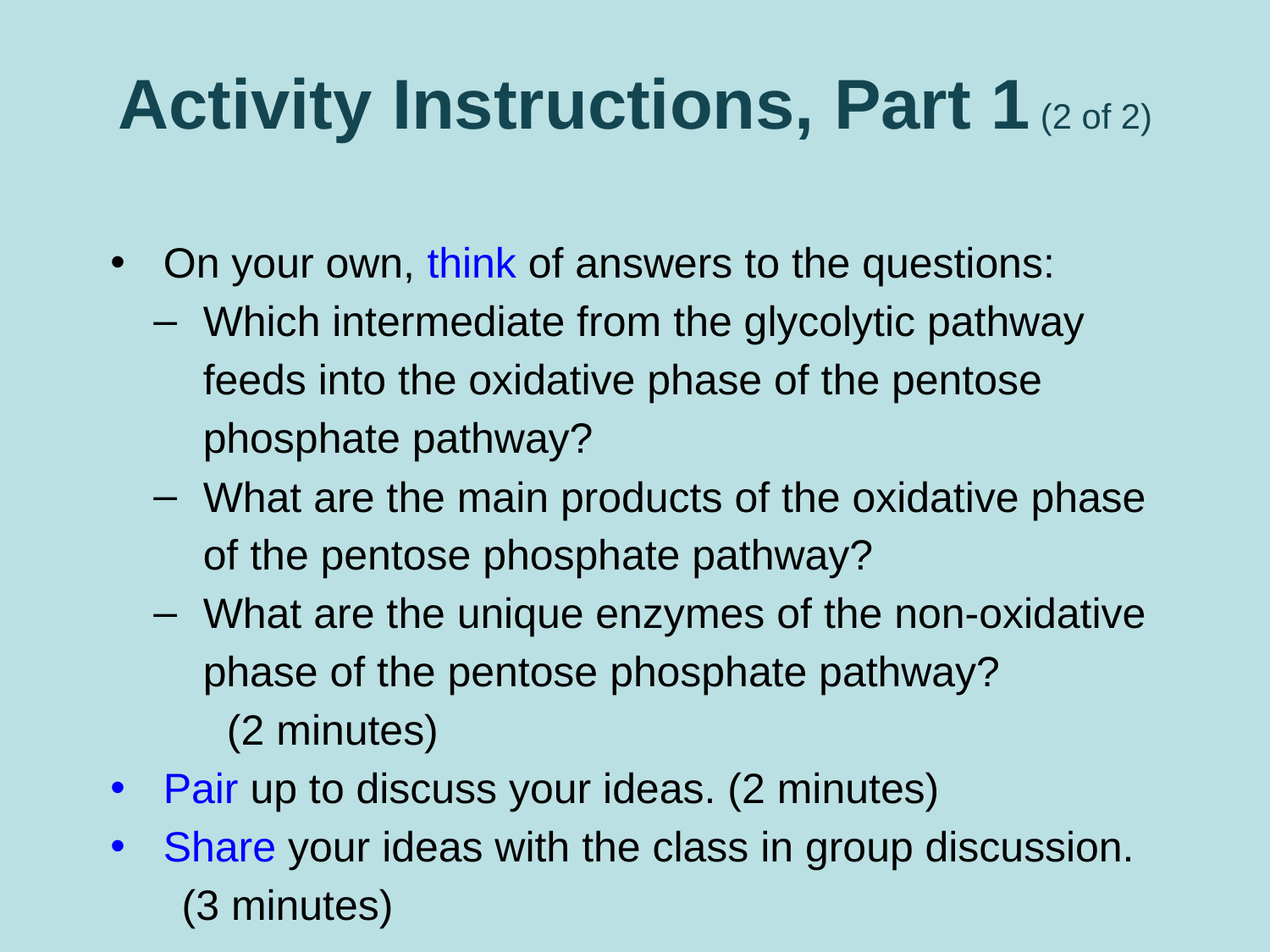

# Activity Instructions, Part 1 (2 of 2)
On your own, think of answers to the questions:
Which intermediate from the glycolytic pathway feeds into the oxidative phase of the pentose phosphate pathway?
What are the main products of the oxidative phase of the pentose phosphate pathway?
What are the unique enzymes of the non-oxidative phase of the pentose phosphate pathway?
(2 minutes)
Pair up to discuss your ideas. (2 minutes)
Share your ideas with the class in group discussion.
      (3 minutes)